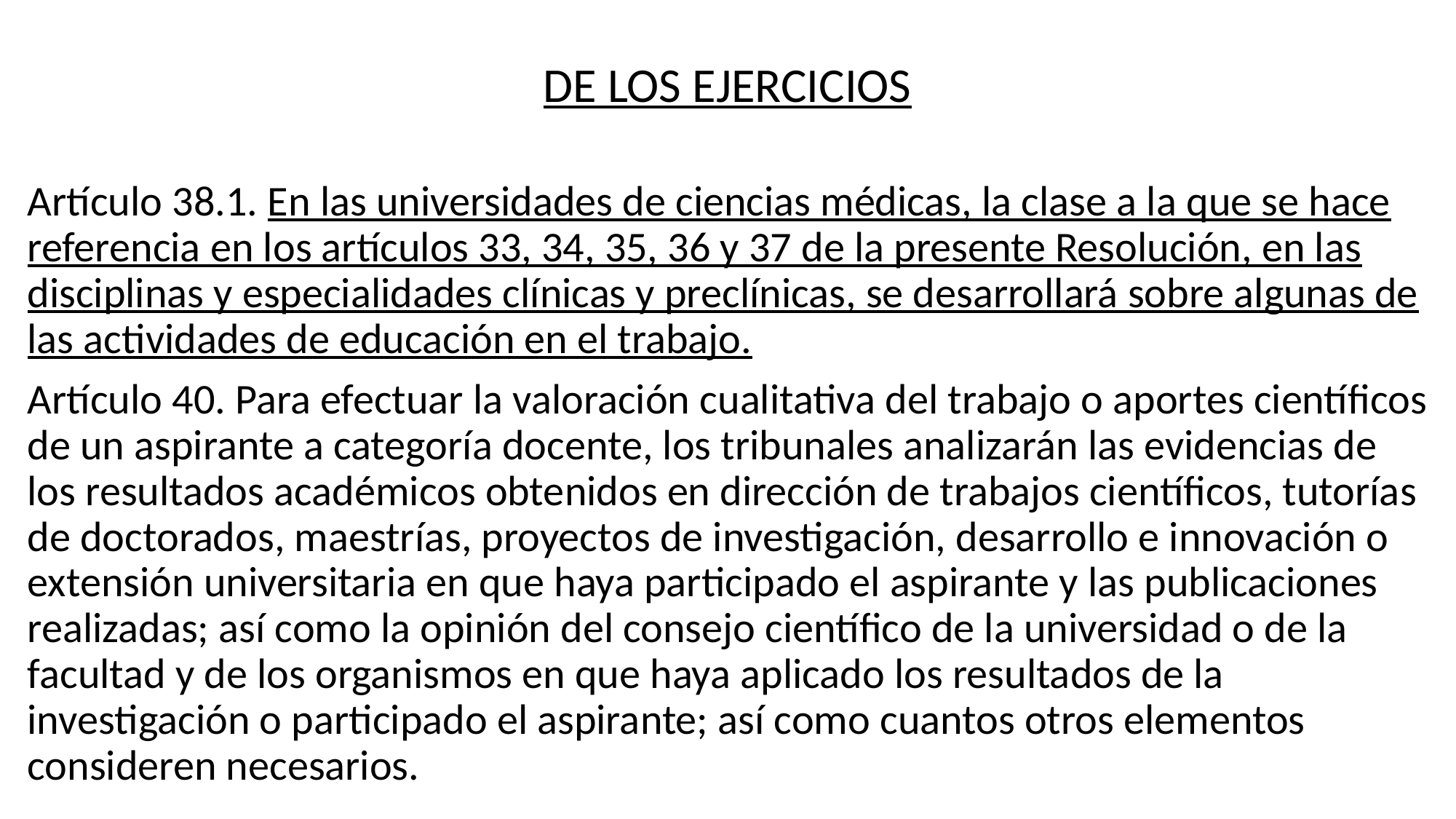

# DE LOS EJERCICIOS
Artículo 38.1. En las universidades de ciencias médicas, la clase a la que se hace referencia en los artículos 33, 34, 35, 36 y 37 de la presente Resolución, en las disciplinas y especialidades clínicas y preclínicas, se desarrollará sobre algunas de las actividades de educación en el trabajo.
Artículo 40. Para efectuar la valoración cualitativa del trabajo o aportes científicos de un aspirante a categoría docente, los tribunales analizarán las evidencias de los resultados académicos obtenidos en dirección de trabajos científicos, tutorías de doctorados, maestrías, proyectos de investigación, desarrollo e innovación o extensión universitaria en que haya participado el aspirante y las publicaciones realizadas; así como la opinión del consejo científico de la universidad o de la facultad y de los organismos en que haya aplicado los resultados de la investigación o participado el aspirante; así como cuantos otros elementos consideren necesarios.